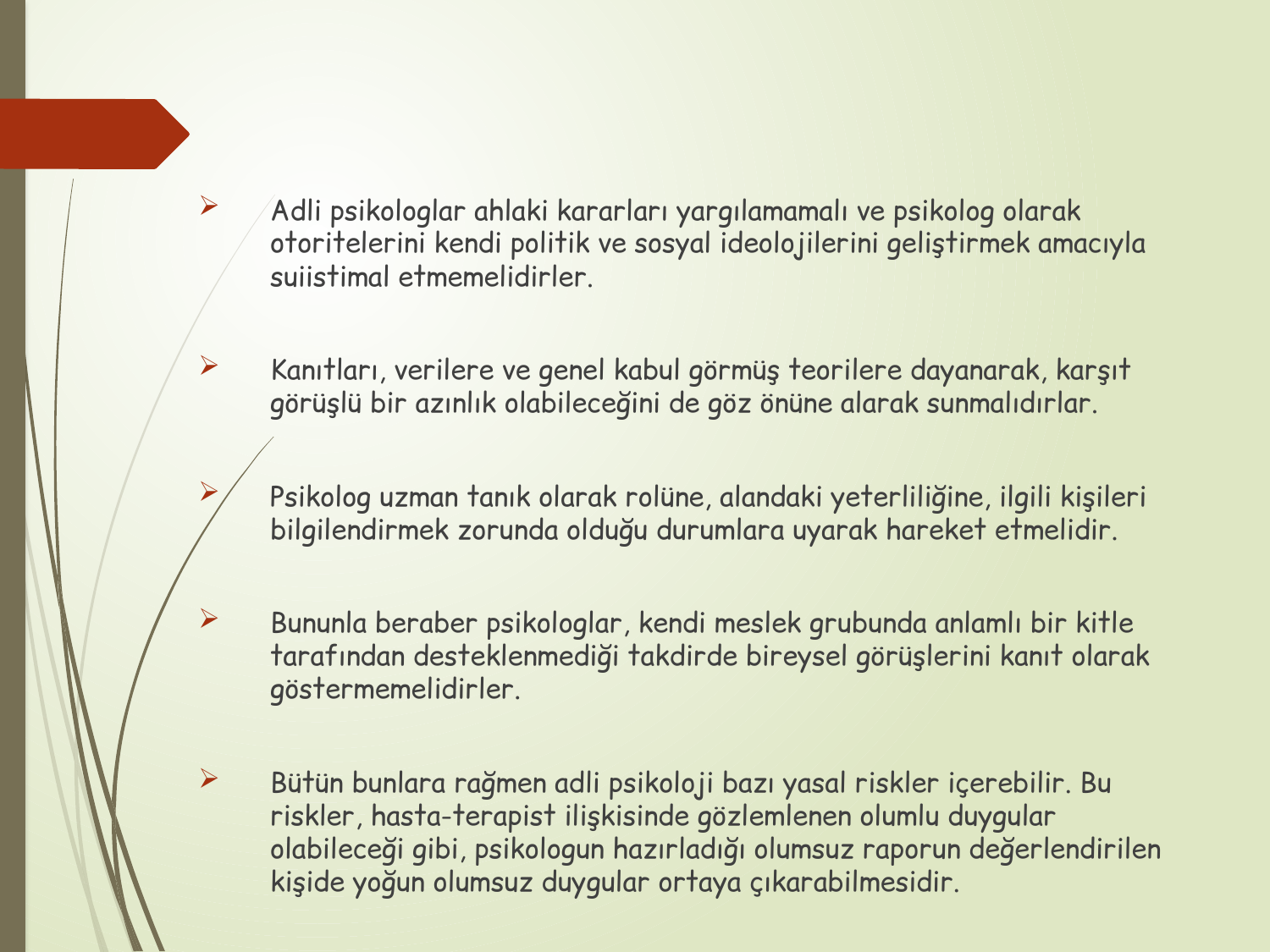

Adli psikologlar ahlaki kararları yargılamamalı ve psikolog olarak otoritelerini kendi politik ve sosyal ideolojilerini geliştirmek amacıyla suiistimal etmemelidirler.

Kanıtları, verilere ve genel kabul görmüş teorilere dayanarak, karşıt görüşlü bir azınlık olabileceğini de göz önüne alarak sunmalıdırlar.

Psikolog uzman tanık olarak rolüne, alandaki yeterliliğine, ilgili kişileri bilgilendirmek zorunda olduğu durumlara uyarak hareket etmelidir.

Bununla beraber psikologlar, kendi meslek grubunda anlamlı bir kitle tarafından desteklenmediği takdirde bireysel görüşlerini kanıt olarak göstermemelidirler.

Bütün bunlara rağmen adli psikoloji bazı yasal riskler içerebilir. Bu riskler, hasta-terapist ilişkisinde gözlemlenen olumlu duygular olabileceği gibi, psikologun hazırladığı olumsuz raporun değerlendirilen kişide yoğun olumsuz duygular ortaya çıkarabilmesidir.